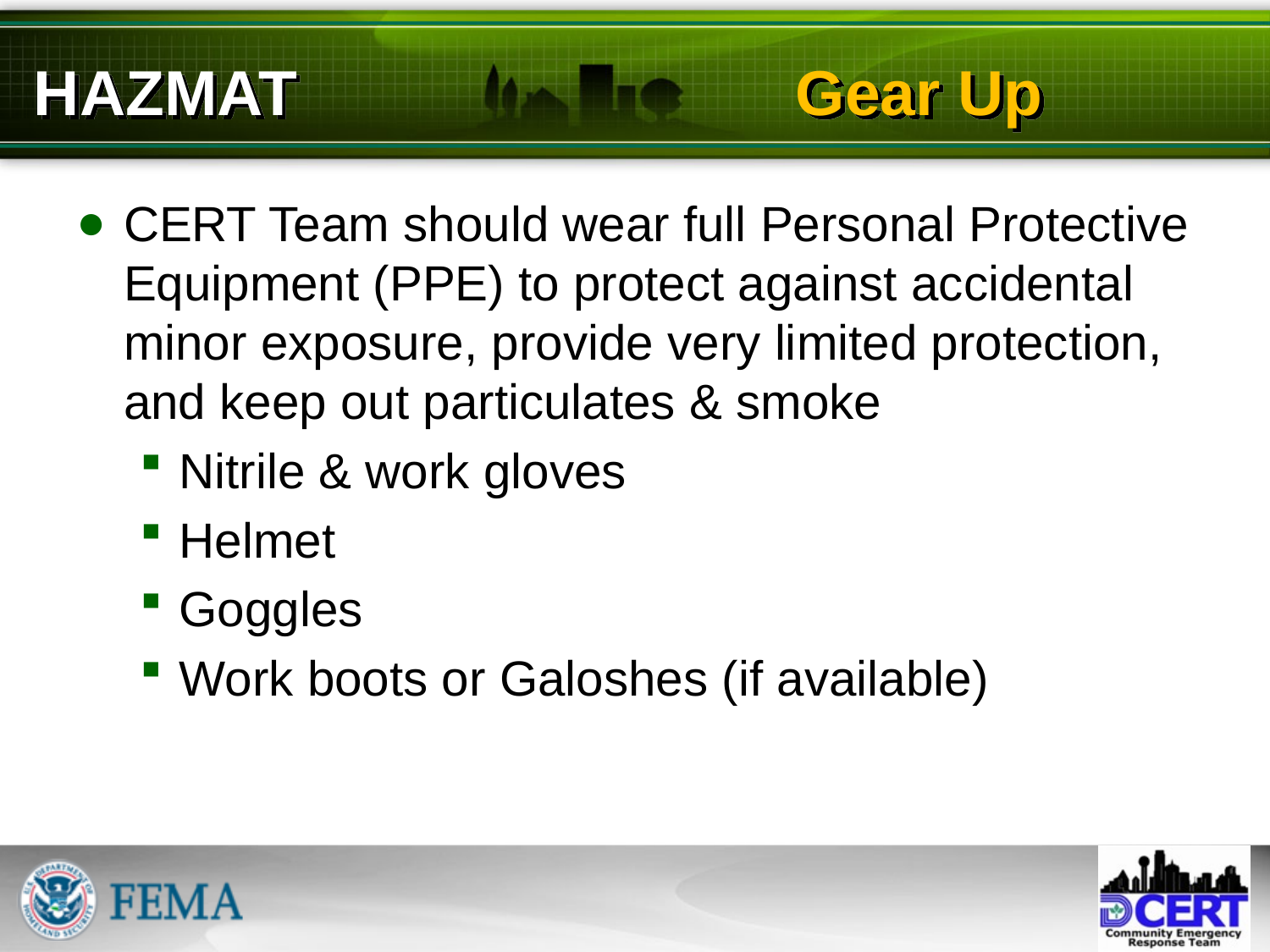

# HAZMAT				Gear Up
CERT Team should wear full Personal Protective Equipment (PPE) to protect against accidental minor exposure, provide very limited protection, and keep out particulates & smoke
Nitrile & work gloves
Helmet
Goggles
Work boots or Galoshes (if available)